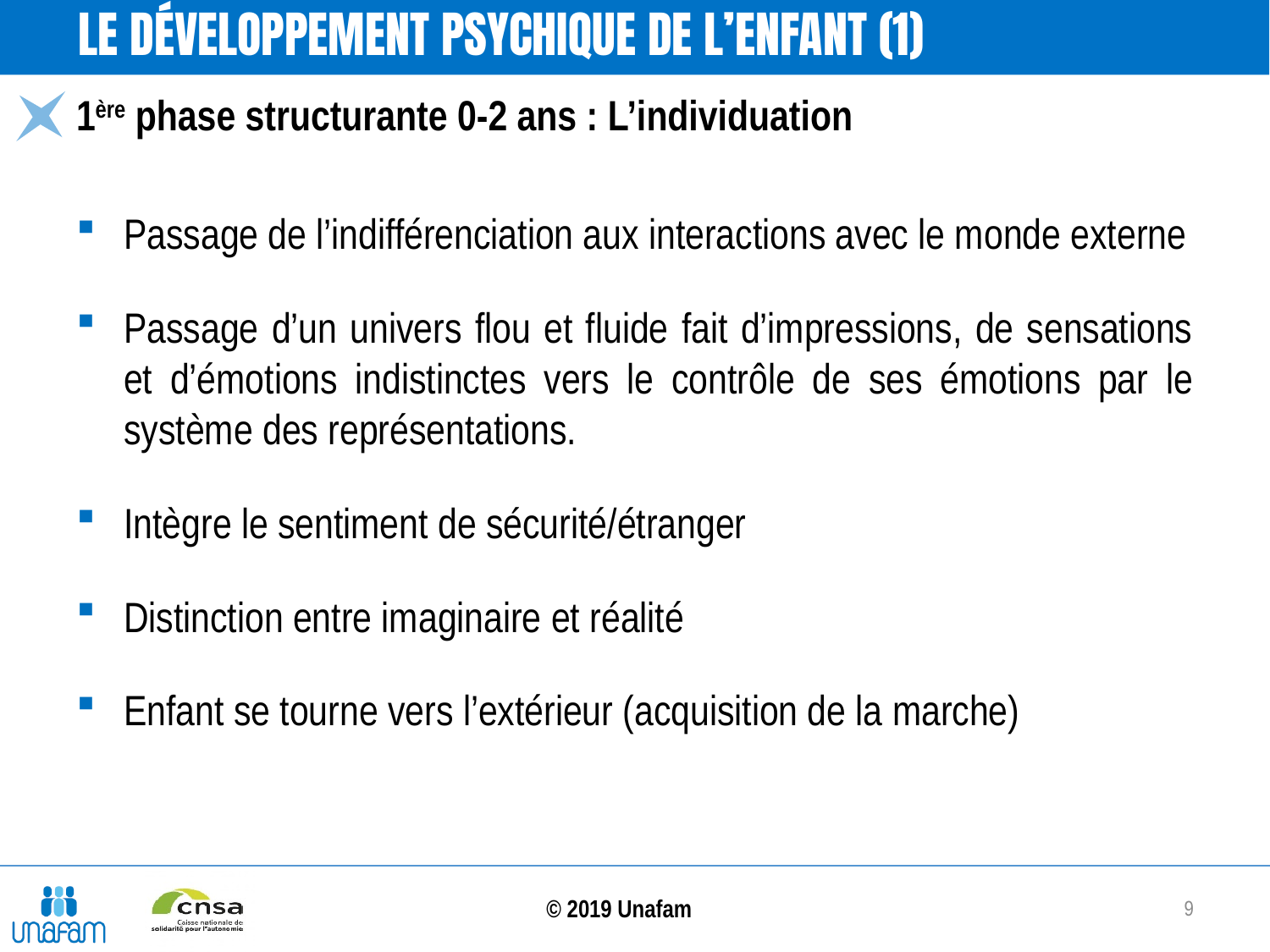

Le développement psychique de l’enfant (1)
1ère phase structurante 0-2 ans : L’individuation

Passage de l’indifférenciation aux interactions avec le monde externe

Passage d’un univers flou et fluide fait d’impressions, de sensations et d’émotions indistinctes vers le contrôle de ses émotions par le système des représentations.

Intègre le sentiment de sécurité/étranger

Distinction entre imaginaire et réalité

Enfant se tourne vers l’extérieur (acquisition de la marche)

9